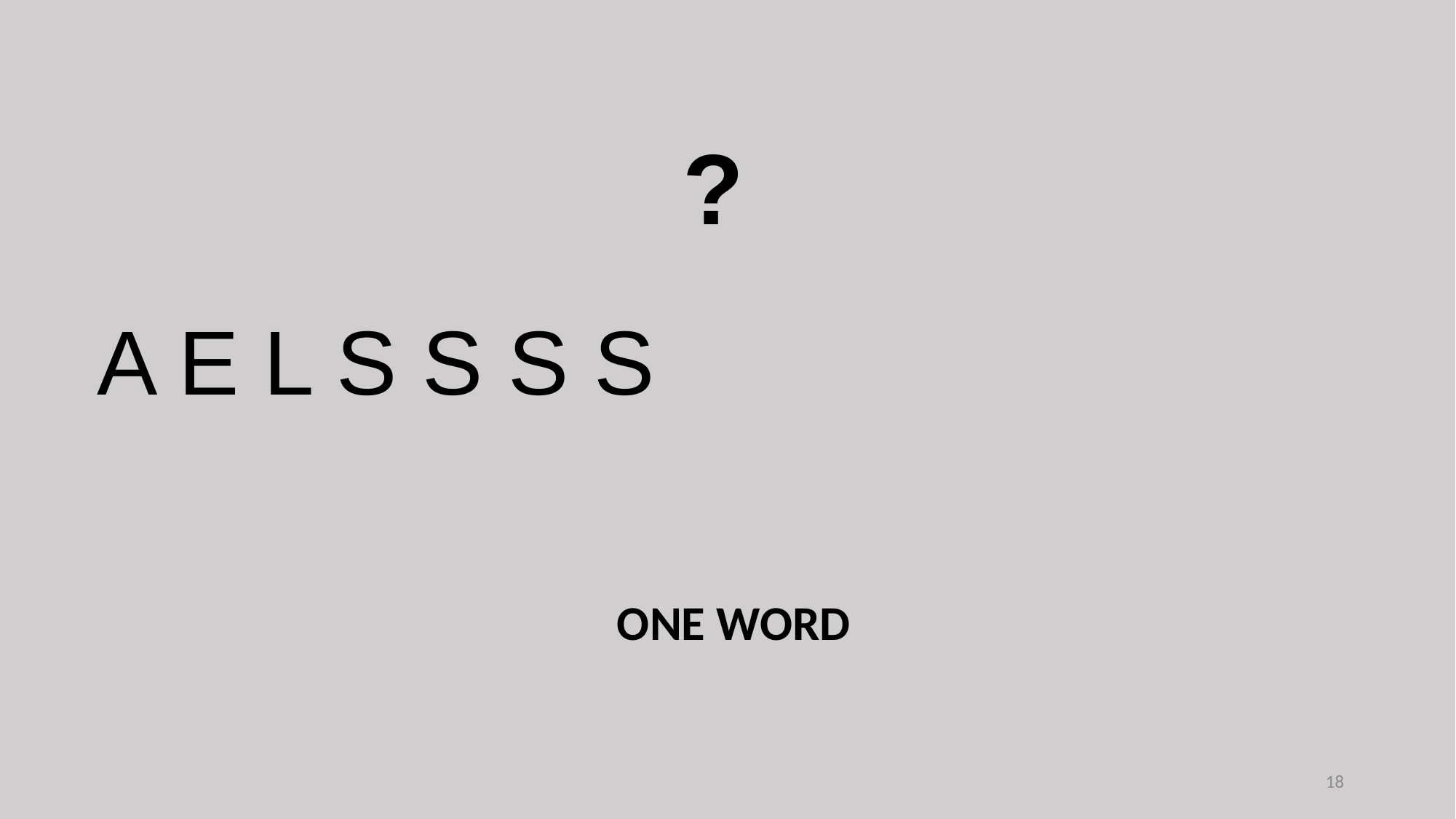

?
A E L S S S S
ONE WORD
18